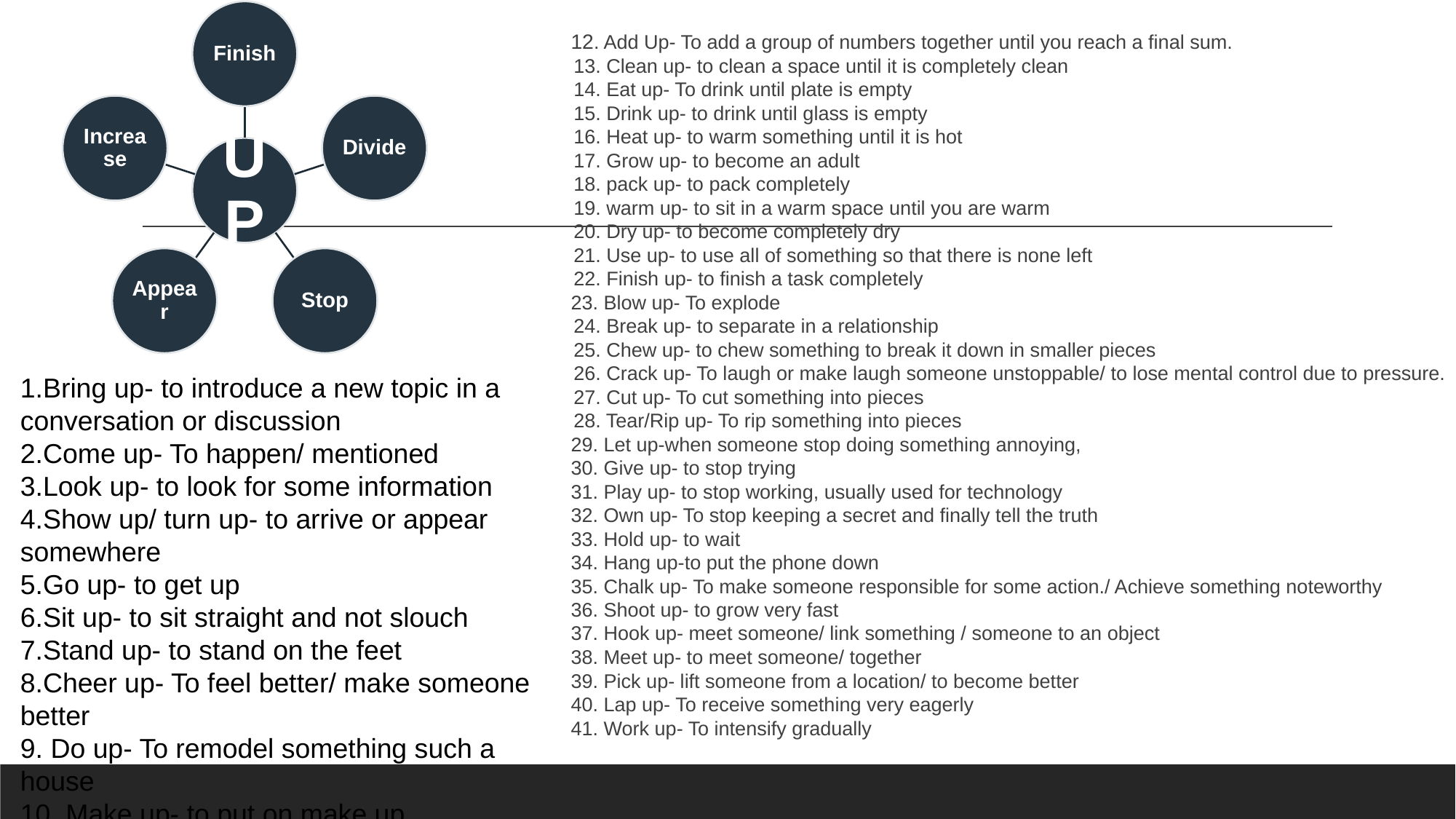

UP

Finish

Divide

Stop

Appear

Increase
12. Add Up- To add a group of numbers together until you reach a final sum.
13. Clean up- to clean a space until it is completely clean
14. Eat up- To drink until plate is empty
15. Drink up- to drink until glass is empty
16. Heat up- to warm something until it is hot
17. Grow up- to become an adult
18. pack up- to pack completely
19. warm up- to sit in a warm space until you are warm
20. Dry up- to become completely dry
21. Use up- to use all of something so that there is none left
22. Finish up- to finish a task completely
23. Blow up- To explode
24. Break up- to separate in a relationship
25. Chew up- to chew something to break it down in smaller pieces
26. Crack up- To laugh or make laugh someone unstoppable/ to lose mental control due to pressure.
27. Cut up- To cut something into pieces
28. Tear/Rip up- To rip something into pieces
29. Let up-when someone stop doing something annoying,
30. Give up- to stop trying
31. Play up- to stop working, usually used for technology
32. Own up- To stop keeping a secret and finally tell the truth
33. Hold up- to wait
34. Hang up-to put the phone down
35. Chalk up- To make someone responsible for some action./ Achieve something noteworthy
36. Shoot up- to grow very fast
37. Hook up- meet someone/ link something / someone to an object
38. Meet up- to meet someone/ together
39. Pick up- lift someone from a location/ to become better
40. Lap up- To receive something very eagerly
41. Work up- To intensify gradually

1.Bring up- to introduce a new topic in a conversation or discussion
2.Come up- To happen/ mentioned
3.Look up- to look for some information
4.Show up/ turn up- to arrive or appear somewhere
5.Go up- to get up
6.Sit up- to sit straight and not slouch
7.Stand up- to stand on the feet
8.Cheer up- To feel better/ make someone better
9. Do up- To remodel something such a house
10. Make up- to put on make up
11. Talk up- to describe something in a very positive way